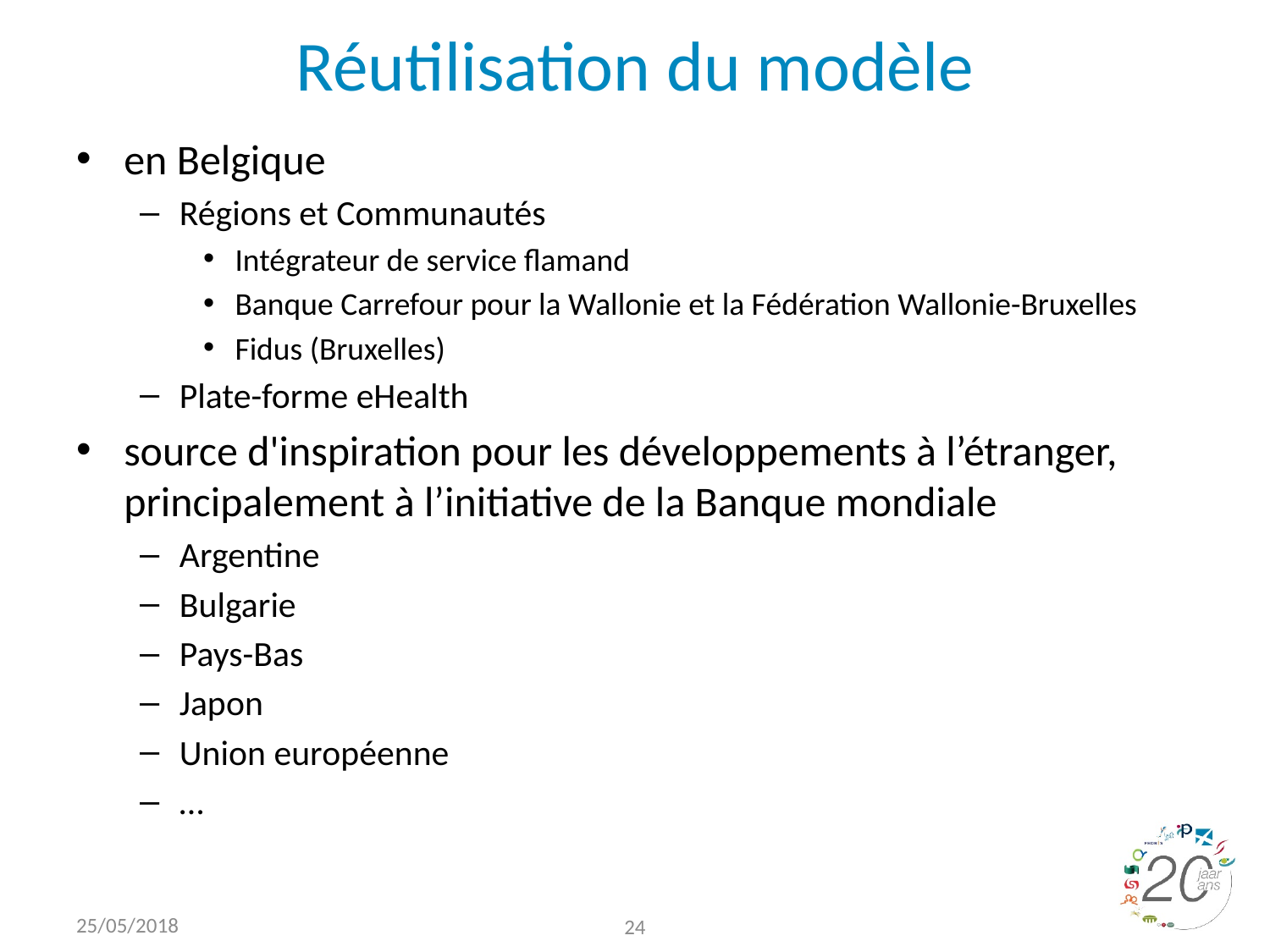

# Réutilisation du modèle
en Belgique
Régions et Communautés
Intégrateur de service flamand
Banque Carrefour pour la Wallonie et la Fédération Wallonie-Bruxelles
Fidus (Bruxelles)
Plate-forme eHealth
source d'inspiration pour les développements à l’étranger, principalement à l’initiative de la Banque mondiale
Argentine
Bulgarie
Pays-Bas
Japon
Union européenne
…
25/05/2018